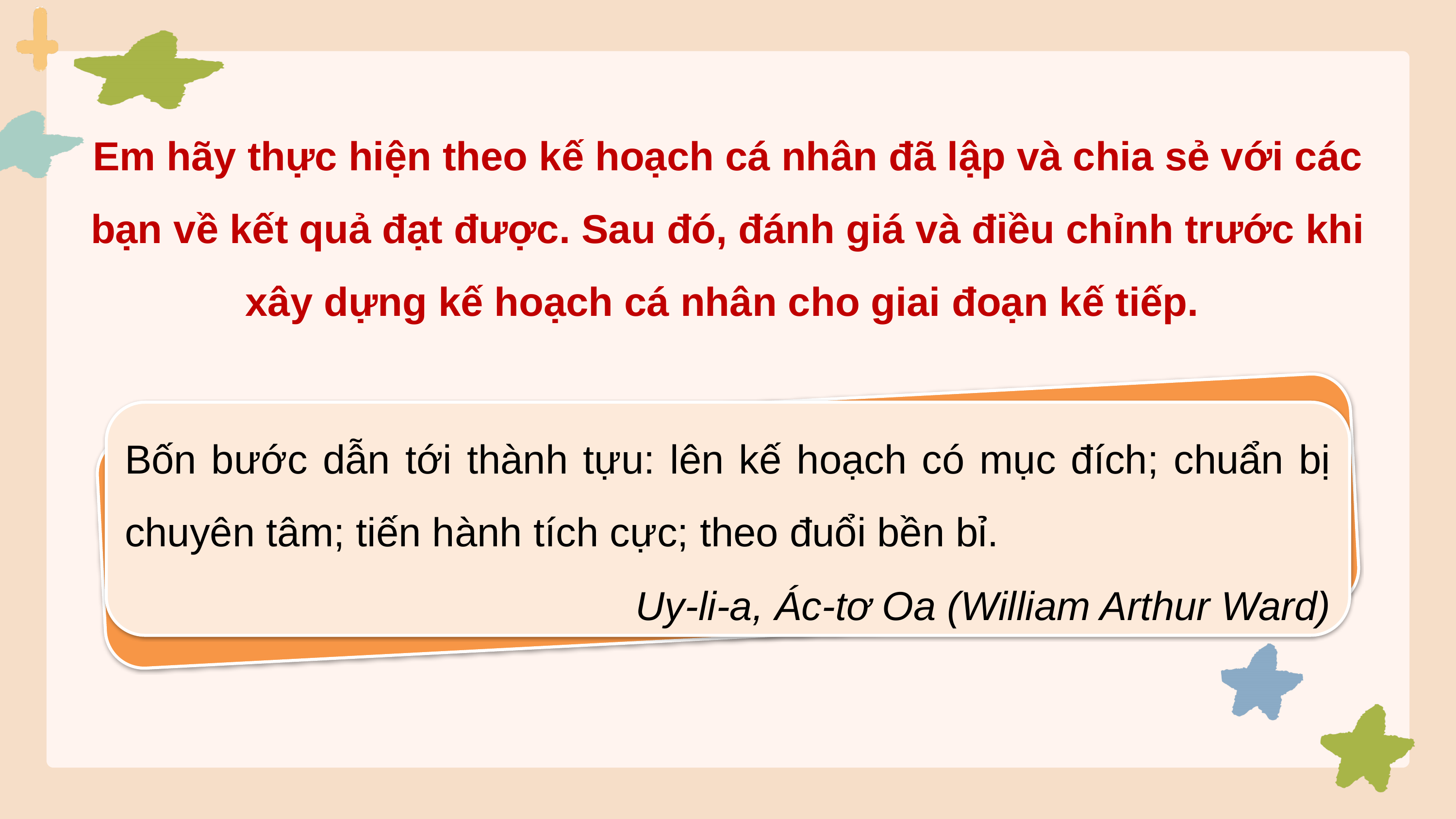

Em hãy thực hiện theo kế hoạch cá nhân đã lập và chia sẻ với các bạn về kết quả đạt được. Sau đó, đánh giá và điều chỉnh trước khi xây dựng kế hoạch cá nhân cho giai đoạn kế tiếp.
Bốn bước dẫn tới thành tựu: lên kế hoạch có mục đích; chuẩn bị chuyên tâm; tiến hành tích cực; theo đuổi bền bỉ.
Uy-li-a, Ác-tơ Oa (William Arthur Ward)